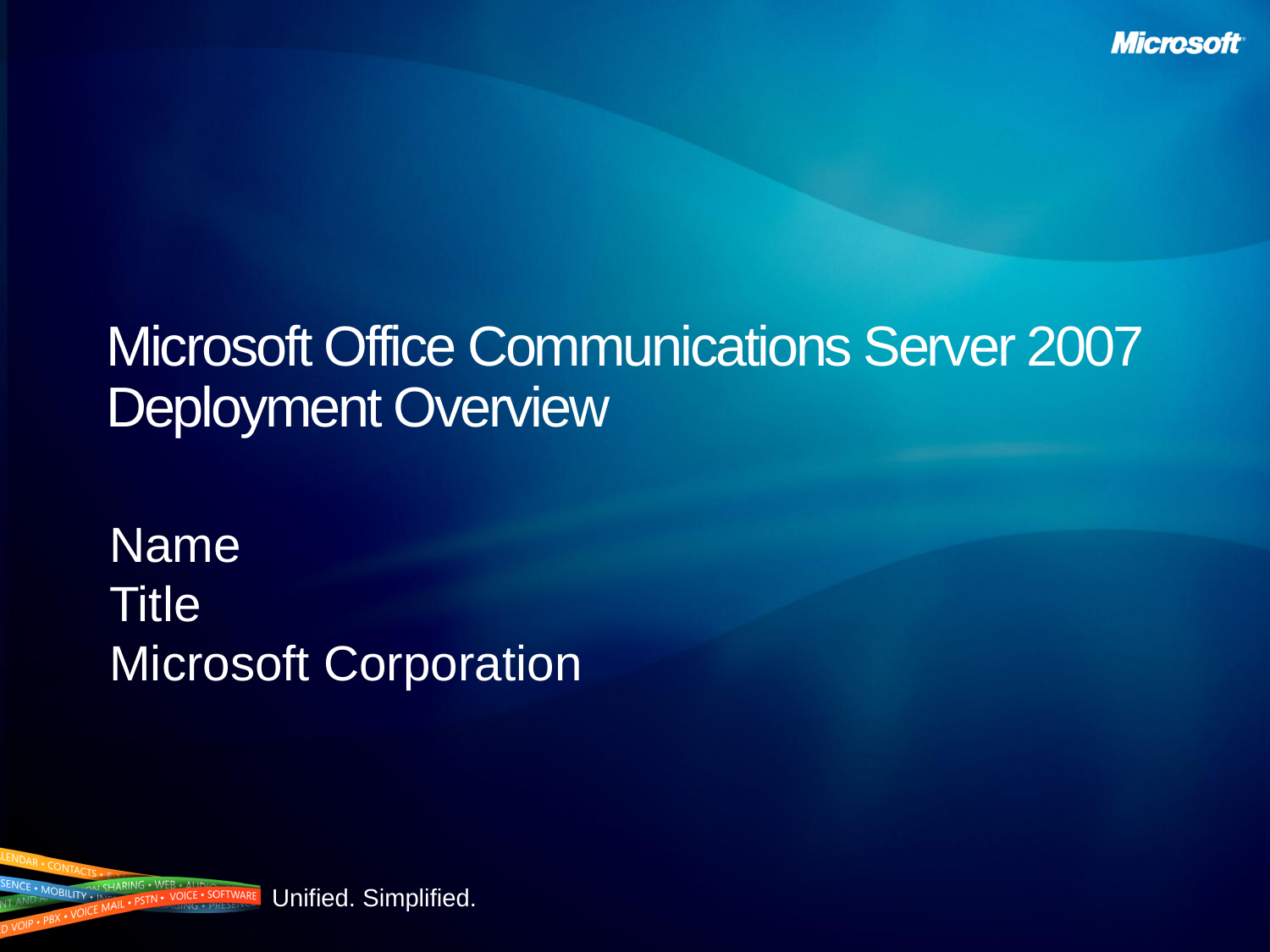

# Microsoft Office Communications Server 2007 Deployment Overview
Name
Title
Microsoft Corporation